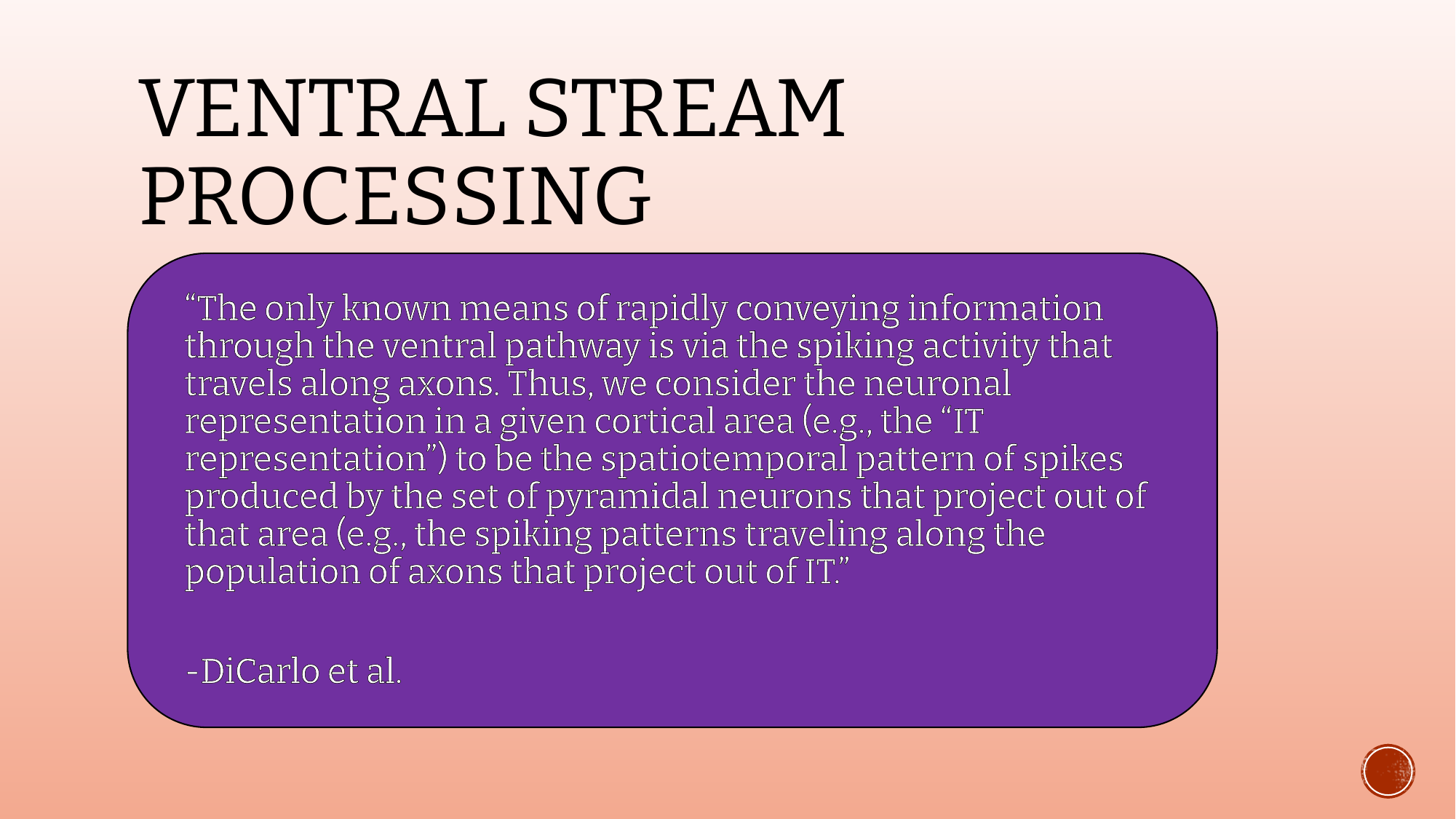

# Ventral stream processing
“The only known means of rapidly conveying information through the ventral pathway is via the spiking activity that travels along axons. Thus, we consider the neuronal representation in a given cortical area (e.g., the “IT representation”) to be the spatiotemporal pattern of spikes produced by the set of pyramidal neurons that project out of that area (e.g., the spiking patterns traveling along the population of axons that project out of IT.”

-DiCarlo et al.